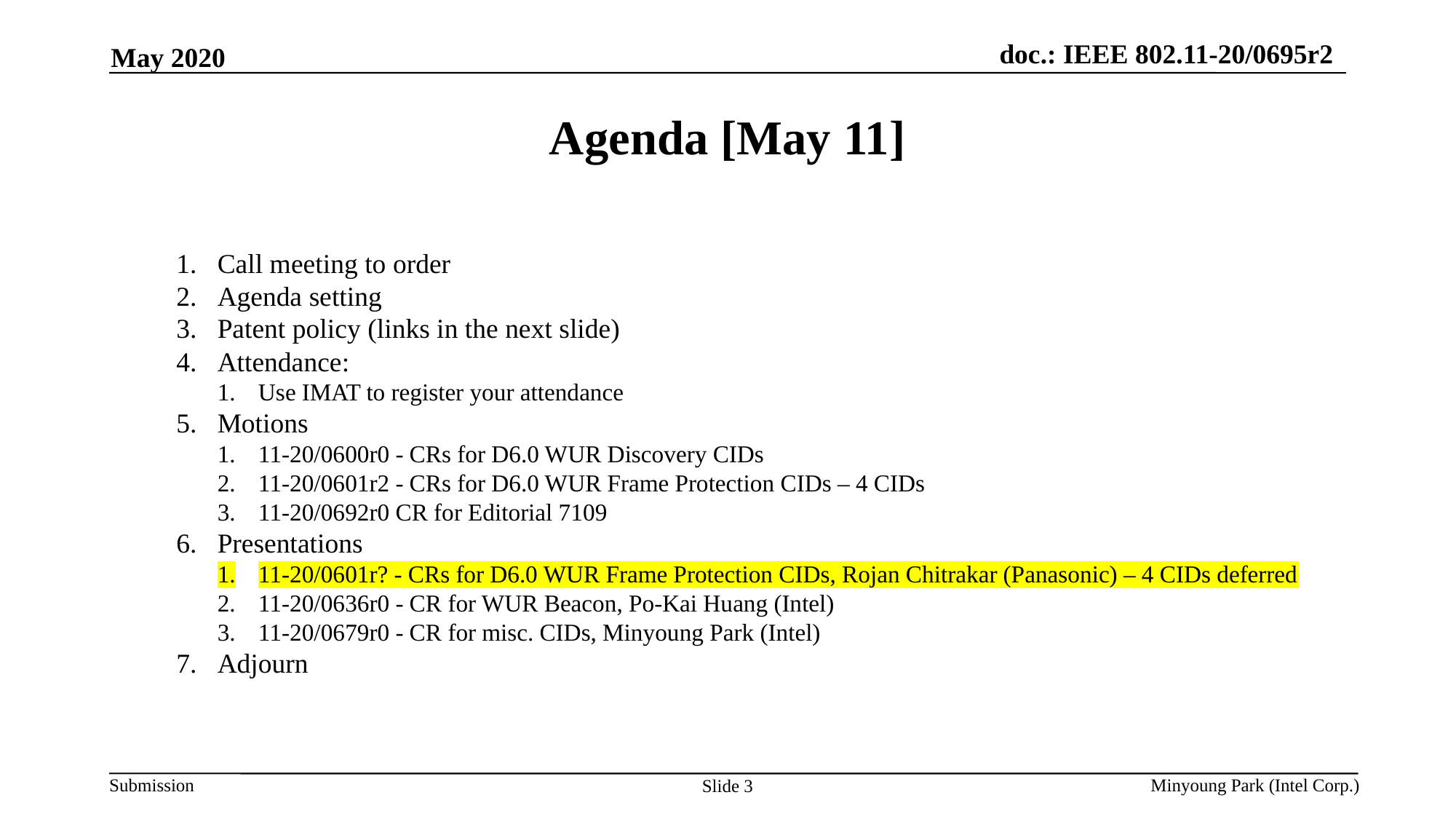

May 2020
# Agenda [May 11]

Call meeting to order
Agenda setting
Patent policy (links in the next slide)
Attendance:
Use IMAT to register your attendance
Motions
11-20/0600r0 - CRs for D6.0 WUR Discovery CIDs
11-20/0601r2 - CRs for D6.0 WUR Frame Protection CIDs – 4 CIDs
11-20/0692r0 CR for Editorial 7109
Presentations
11-20/0601r? - CRs for D6.0 WUR Frame Protection CIDs, Rojan Chitrakar (Panasonic) – 4 CIDs deferred
11-20/0636r0 - CR for WUR Beacon, Po-Kai Huang (Intel)
11-20/0679r0 - CR for misc. CIDs, Minyoung Park (Intel)
Adjourn

Minyoung Park (Intel Corp.)
Slide 3